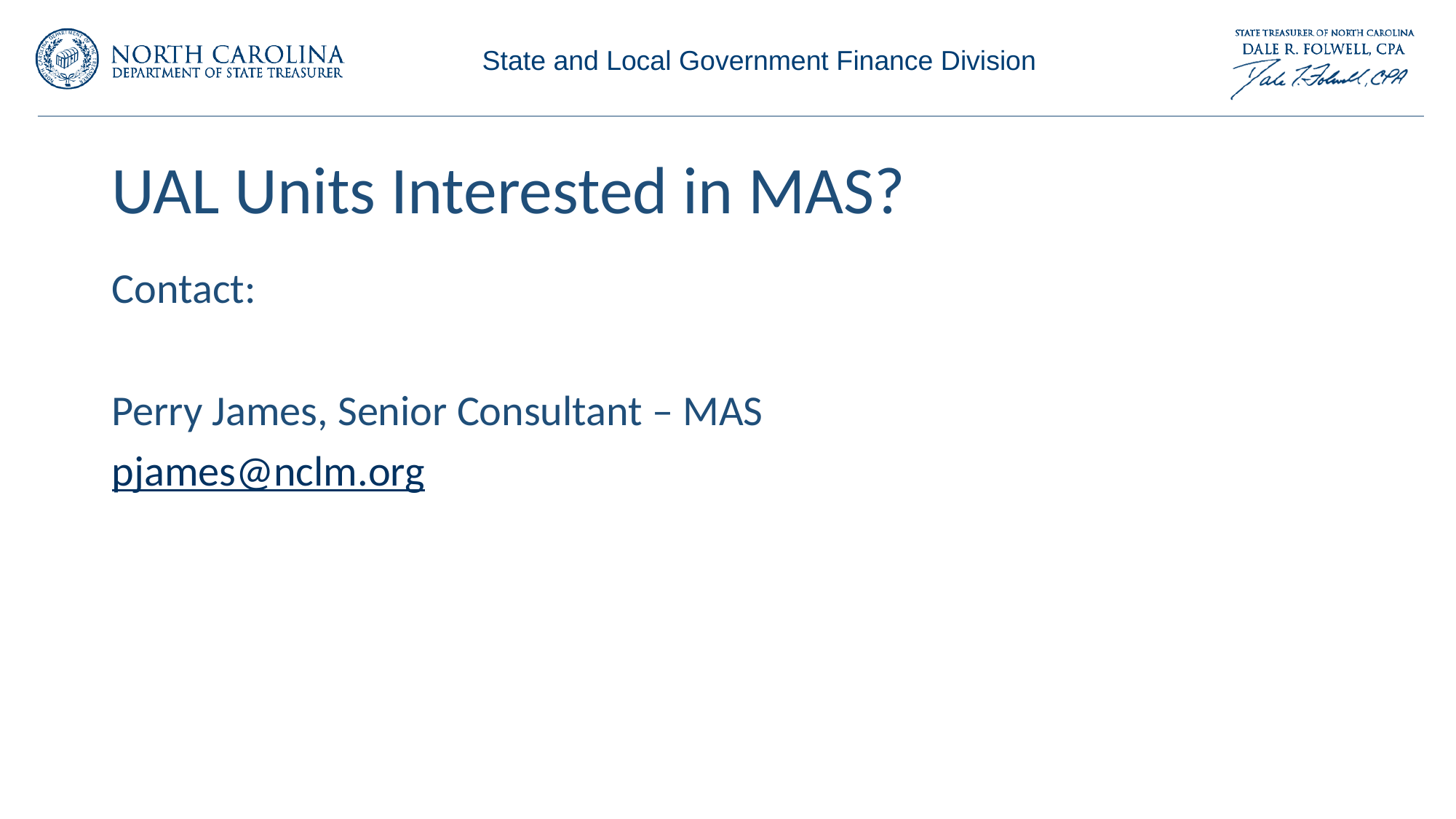

# UAL Units Interested in MAS?
Contact:

Perry James, Senior Consultant – MAS
pjames@nclm.org